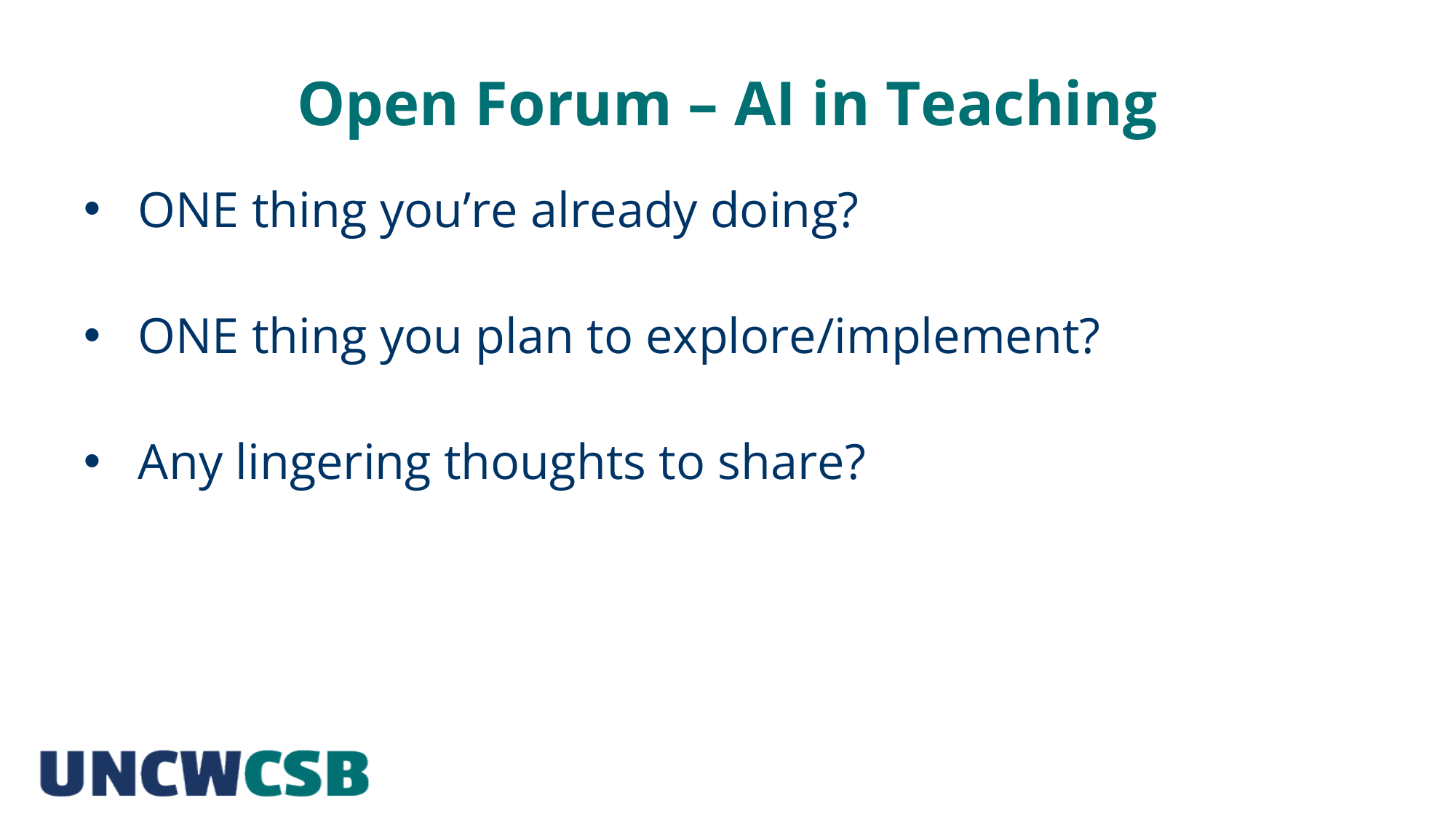

# Open Forum – AI in Teaching
ONE thing you’re already doing?
ONE thing you plan to explore/implement?
Any lingering thoughts to share?